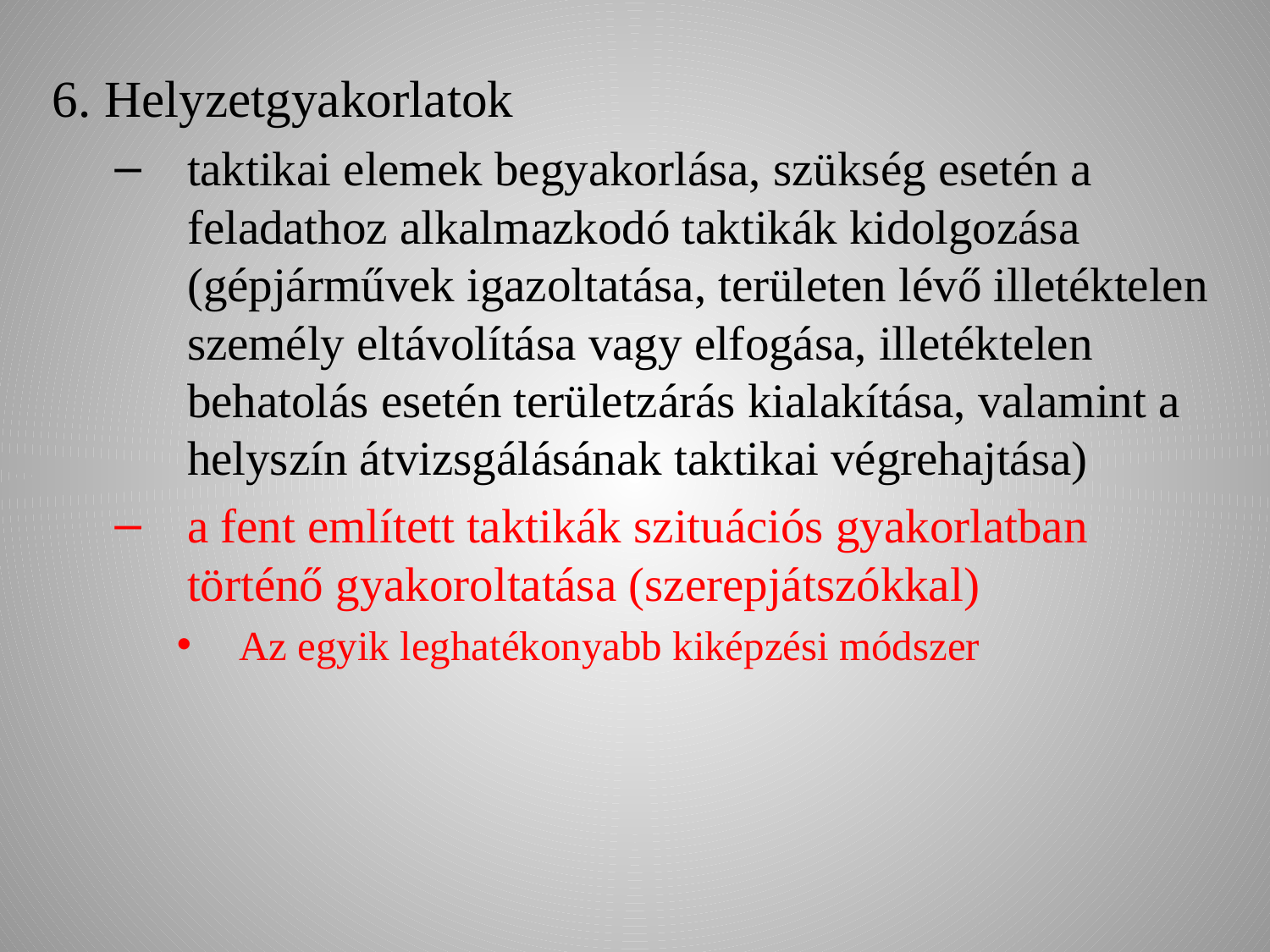

6. Helyzetgyakorlatok
taktikai elemek begyakorlása, szükség esetén a feladathoz alkalmazkodó taktikák kidolgozása (gépjárművek igazoltatása, területen lévő illetéktelen személy eltávolítása vagy elfogása, illetéktelen behatolás esetén területzárás kialakítása, valamint a helyszín átvizsgálásának taktikai végrehajtása)
a fent említett taktikák szituációs gyakorlatban történő gyakoroltatása (szerepjátszókkal)
Az egyik leghatékonyabb kiképzési módszer